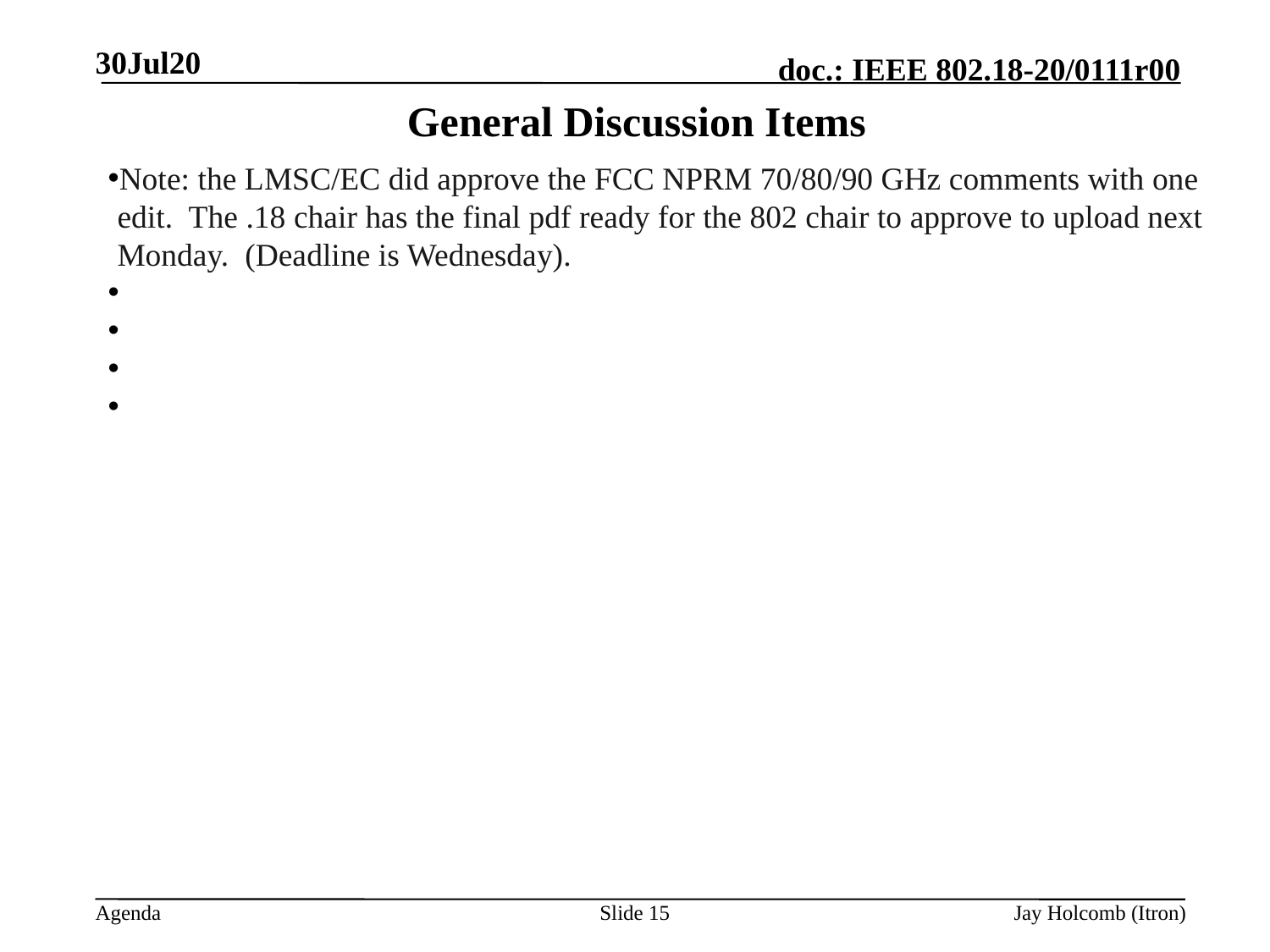

30Jul20
# General Discussion Items
Note: the LMSC/EC did approve the FCC NPRM 70/80/90 GHz comments with one edit.  The .18 chair has the final pdf ready for the 802 chair to approve to upload next Monday.  (Deadline is Wednesday).

Slide 15
Jay Holcomb (Itron)